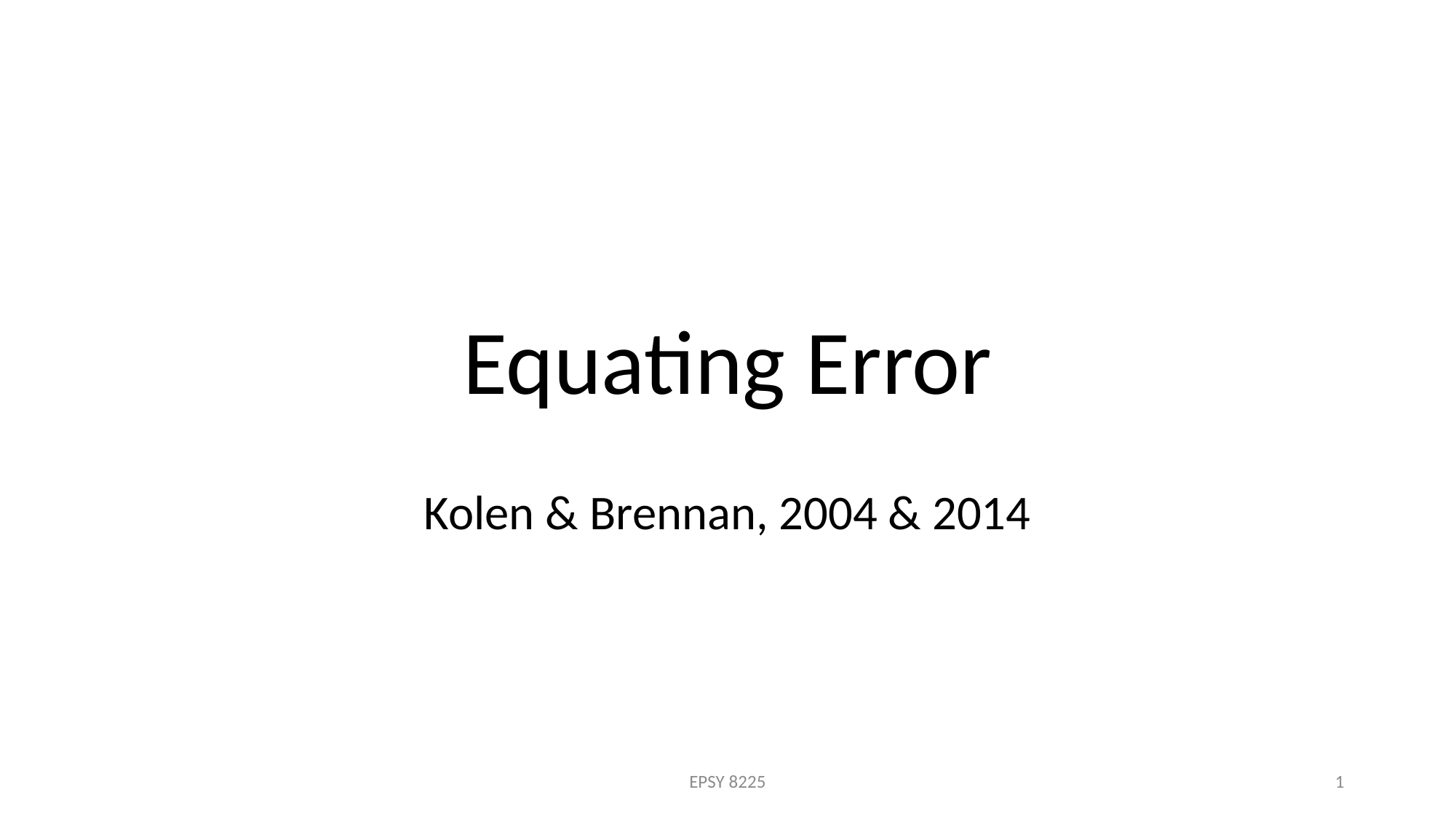

# Equating Error
Kolen & Brennan, 2004 & 2014
EPSY 8225
1